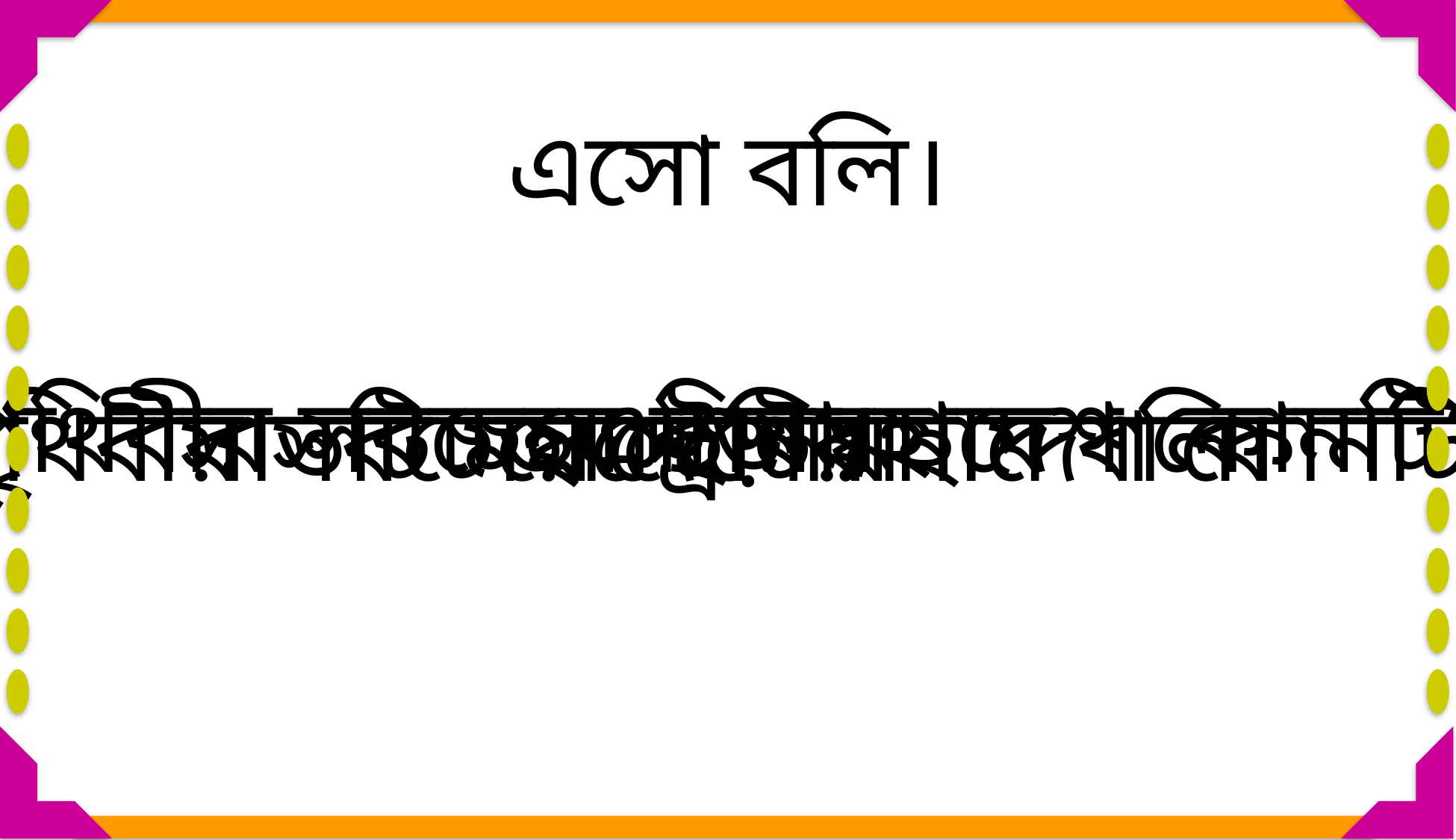

এসো বলি।
পৃথিবীর সবচেয়ে বড় মহাদেশ কোনটি?
এশিয়া।
পৃথিবীর সবচেয়ে ছোট মহাদেশ কোনটি?
সাতটি মহাদেশের নাম বলি।
অস্ট্রেলিয়া।